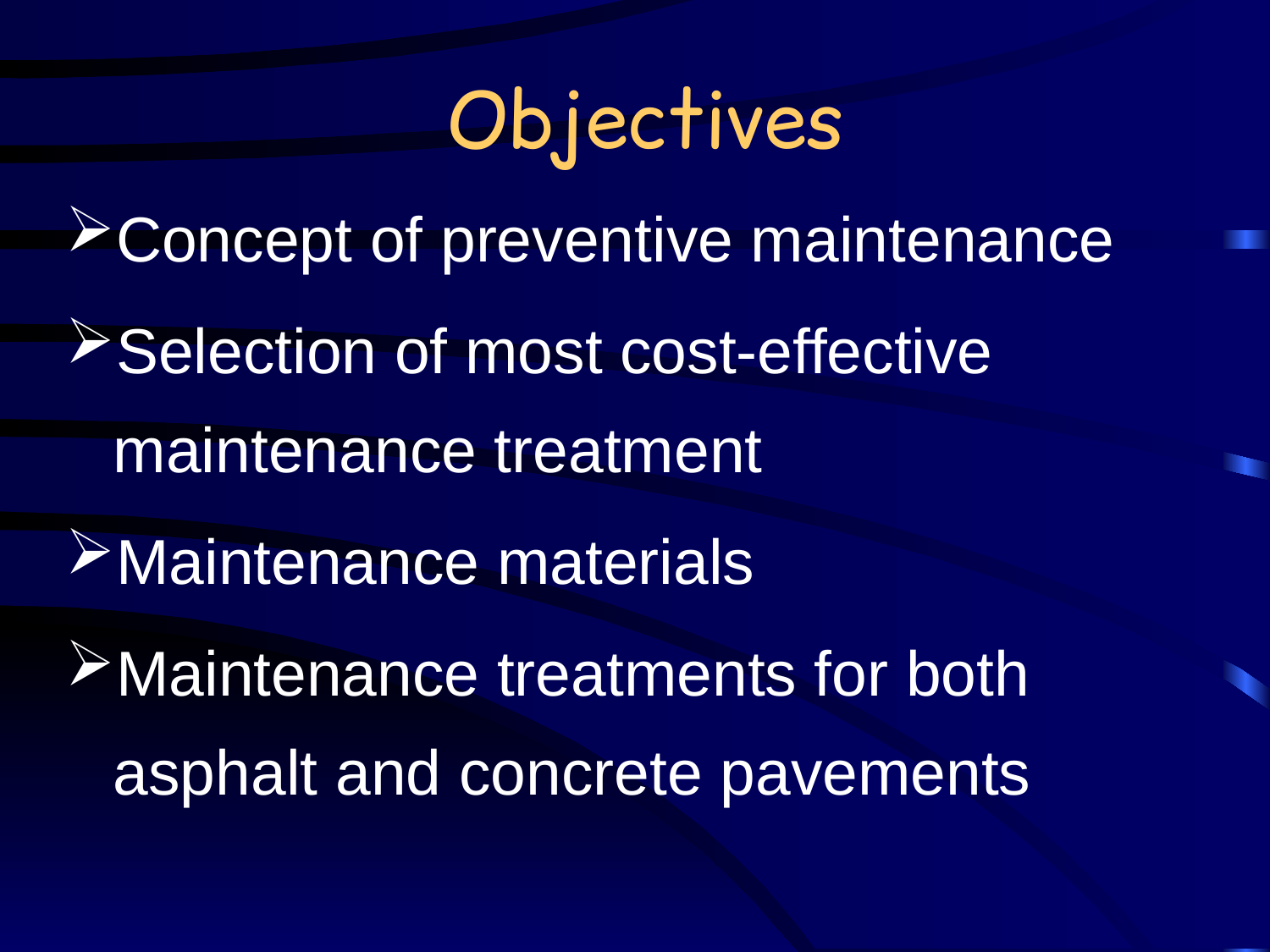

# Objectives
Concept of preventive maintenance
Selection of most cost-effective maintenance treatment
Maintenance materials
Maintenance treatments for both asphalt and concrete pavements